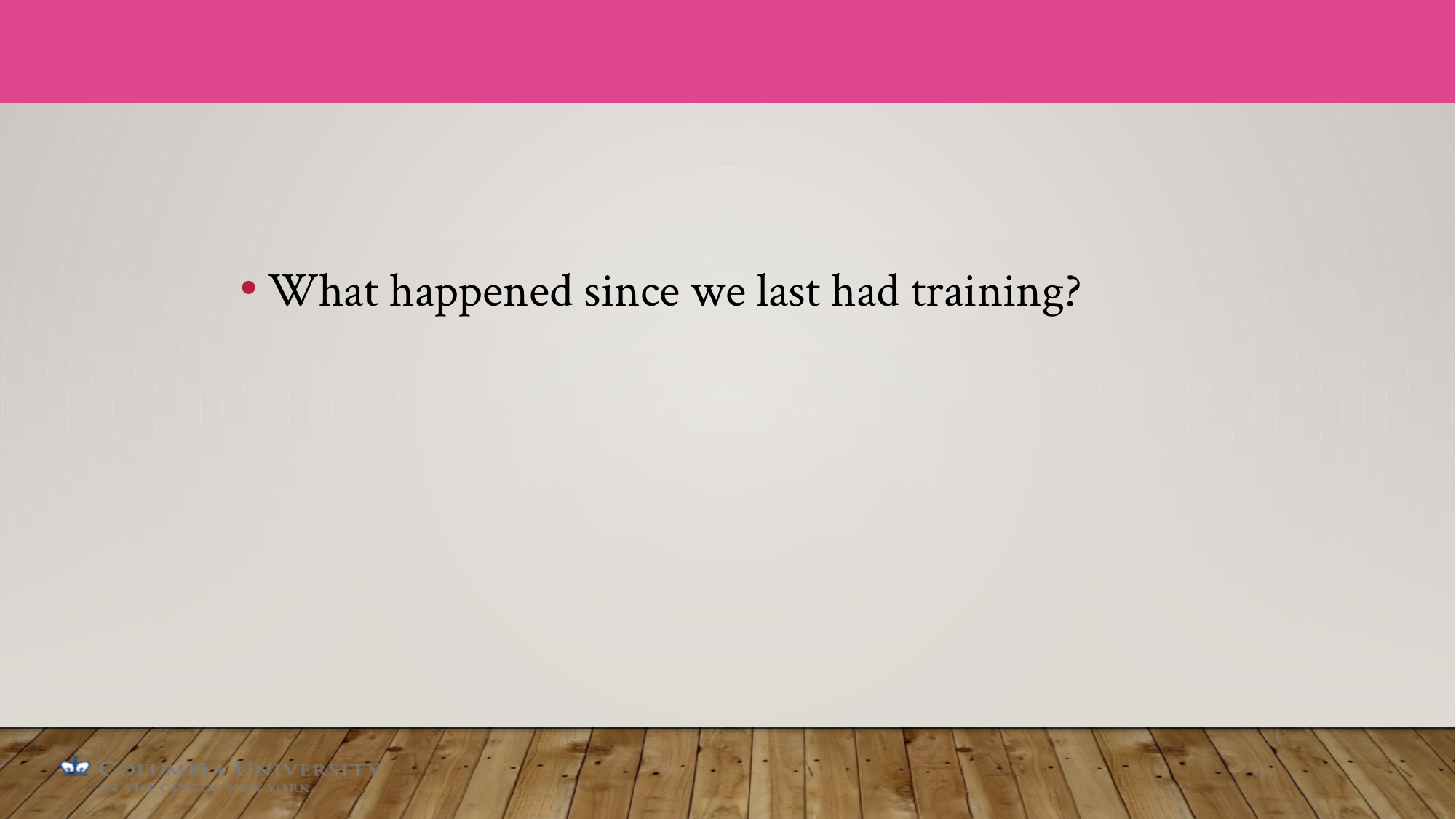

What happened since we last had training?